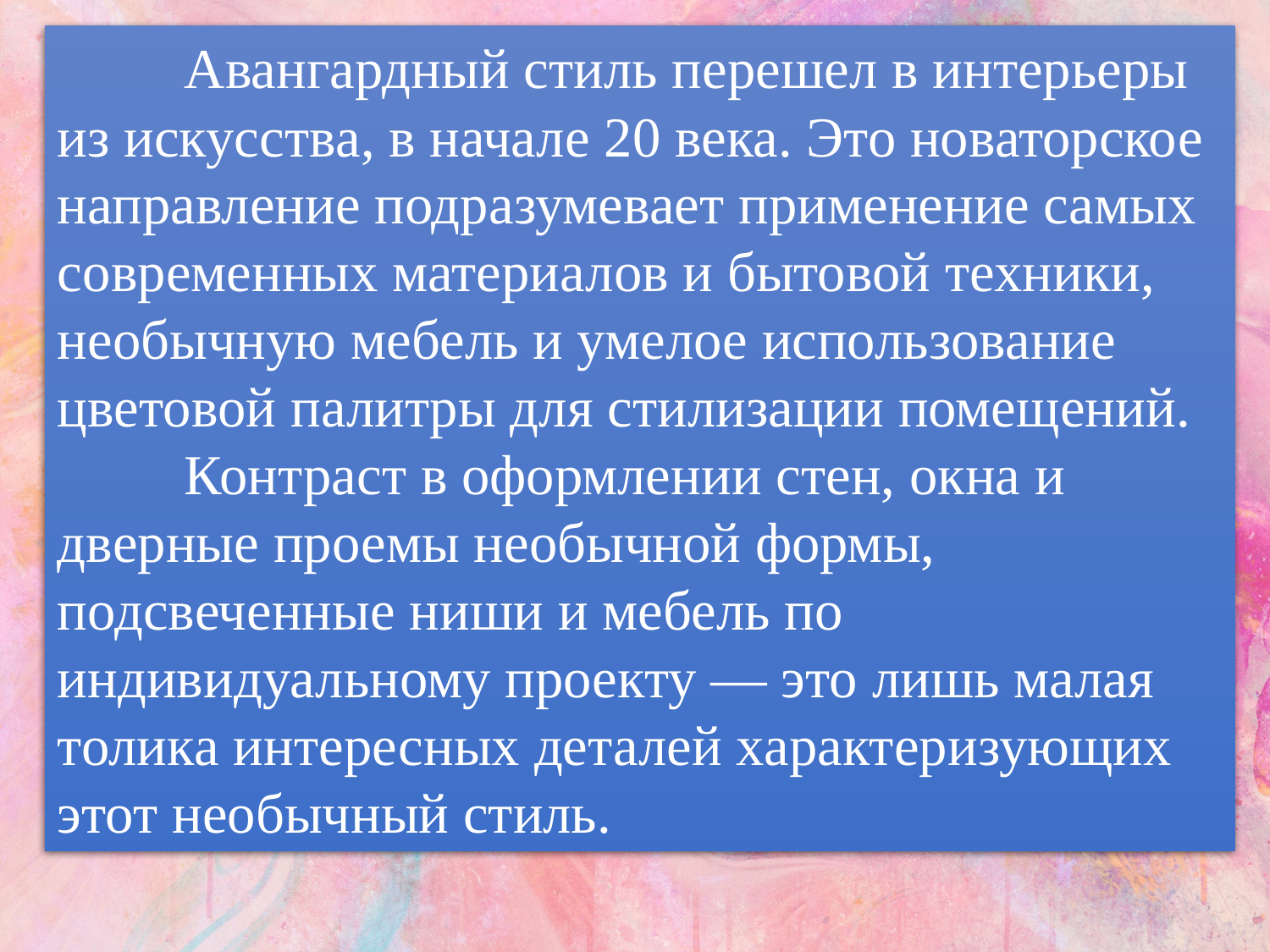

Авангардный стиль перешел в интерьеры из искусства, в начале 20 века. Это новаторское направление подразумевает применение самых современных материалов и бытовой техники, необычную мебель и умелое использование цветовой палитры для стилизации помещений.
	Контраст в оформлении стен, окна и дверные проемы необычной формы, подсвеченные ниши и мебель по индивидуальному проекту — это лишь малая толика интересных деталей характеризующих этот необычный стиль.